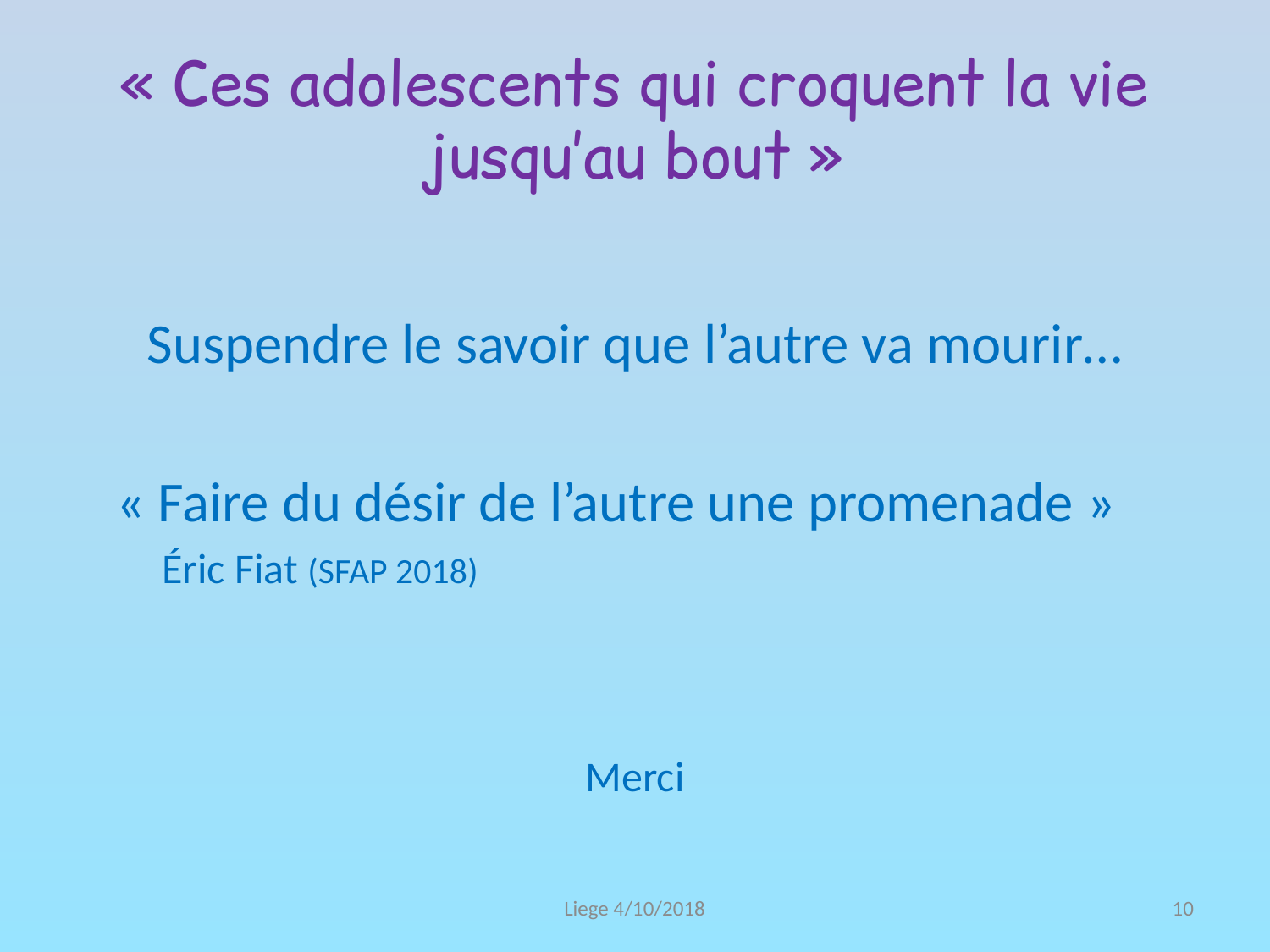

# « Ces adolescents qui croquent la vie jusqu’au bout »

Suspendre le savoir que l’autre va mourir…

« Faire du désir de l’autre une promenade »
         Éric Fiat (SFAP 2018)

Merci
Liege 4/10/2018
10